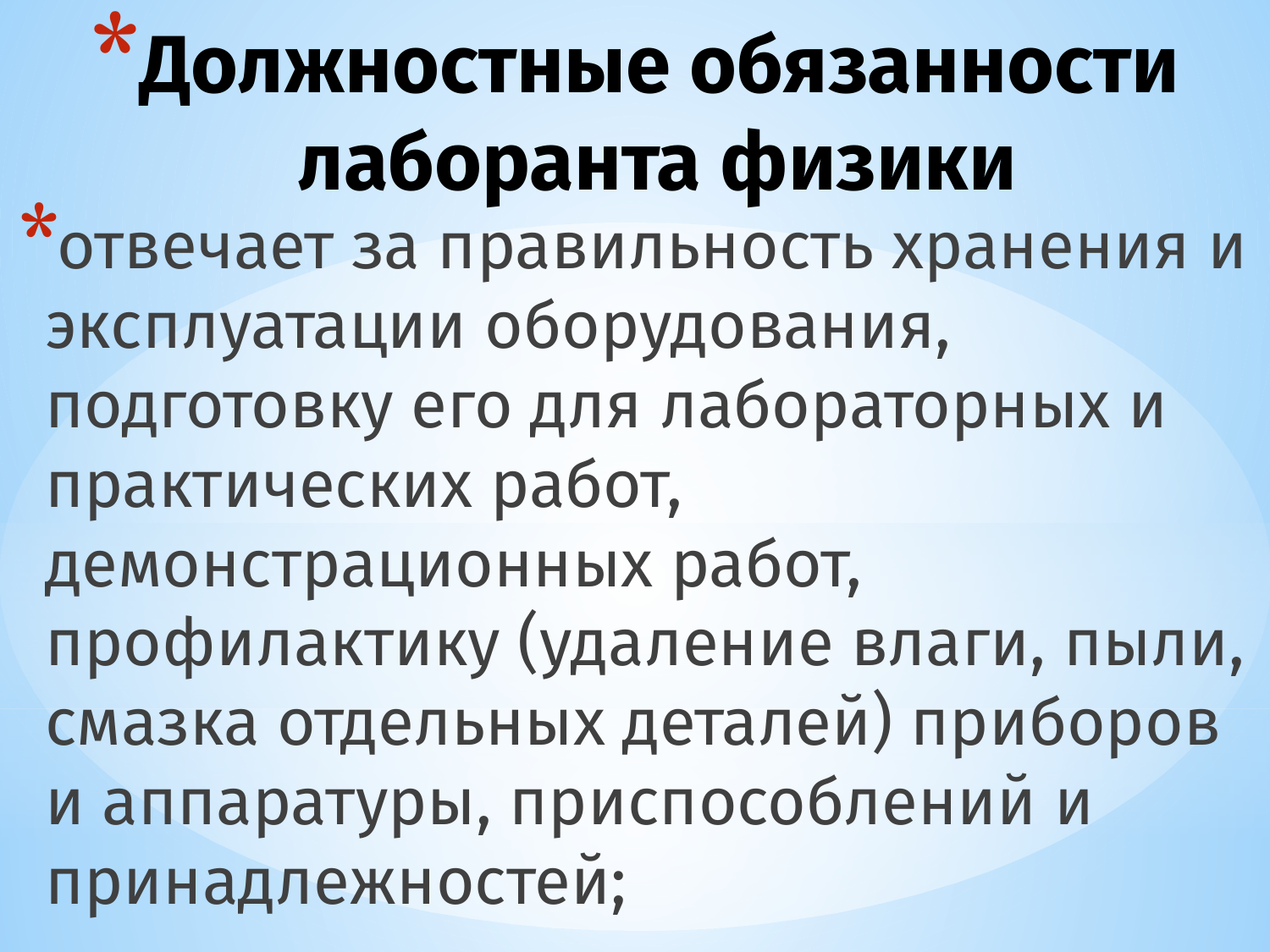

# Должностные обязанности лаборанта физики
отвечает за правильность хранения и эксплуатации оборудования, подготовку его для лабораторных и практических работ, демонстрационных работ, профилактику (удаление влаги, пыли, смазка отдельных деталей) приборов и аппаратуры, приспособлений и принадлежностей;